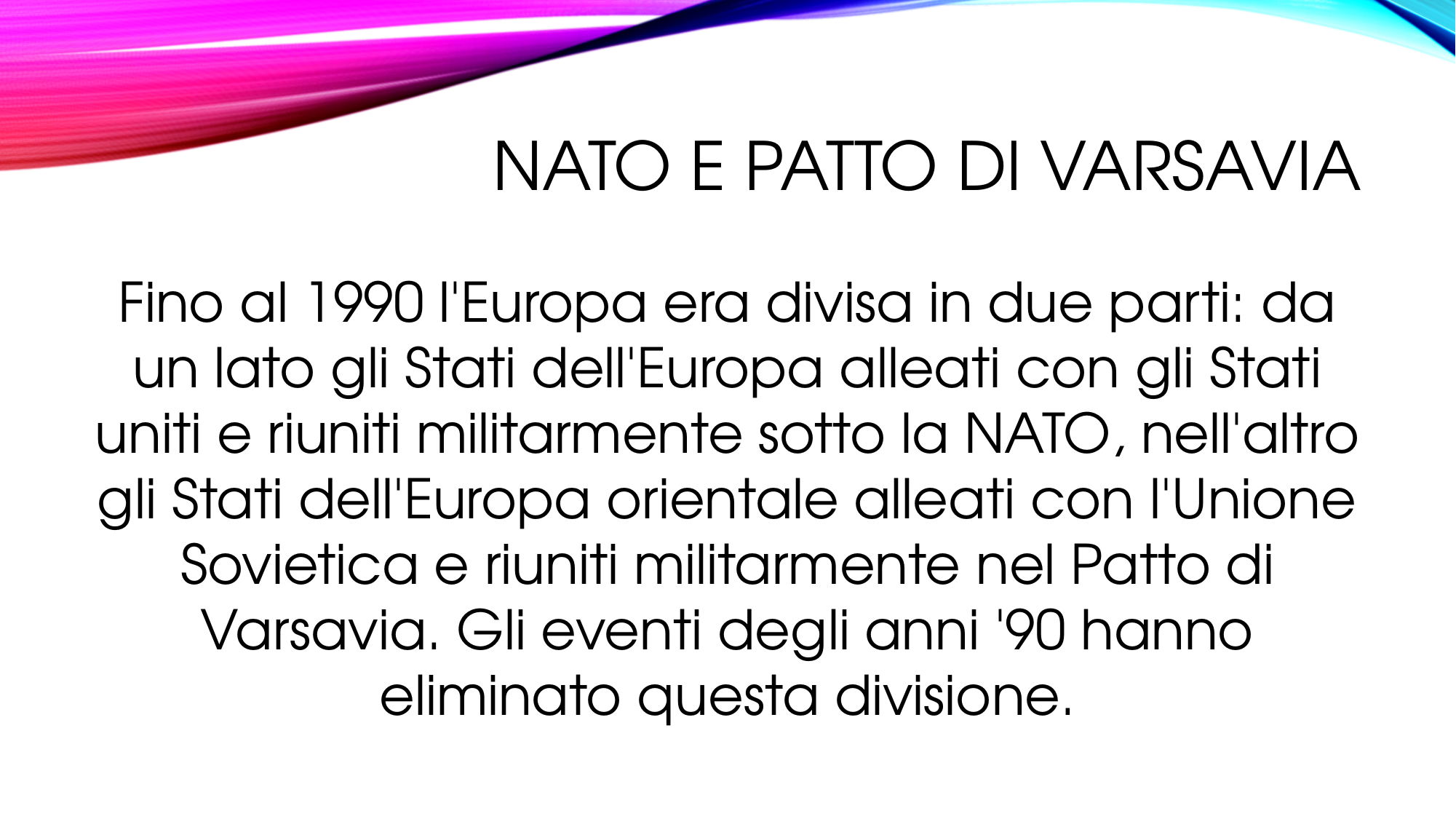

Nato e patto di varsavia
Fino al 1990 l'Europa era divisa in due parti: da un lato gli Stati dell'Europa alleati con gli Stati uniti e riuniti militarmente sotto la NATO, nell'altro gli Stati dell'Europa orientale alleati con l'Unione Sovietica e riuniti militarmente nel Patto di Varsavia. Gli eventi degli anni '90 hanno eliminato questa divisione.